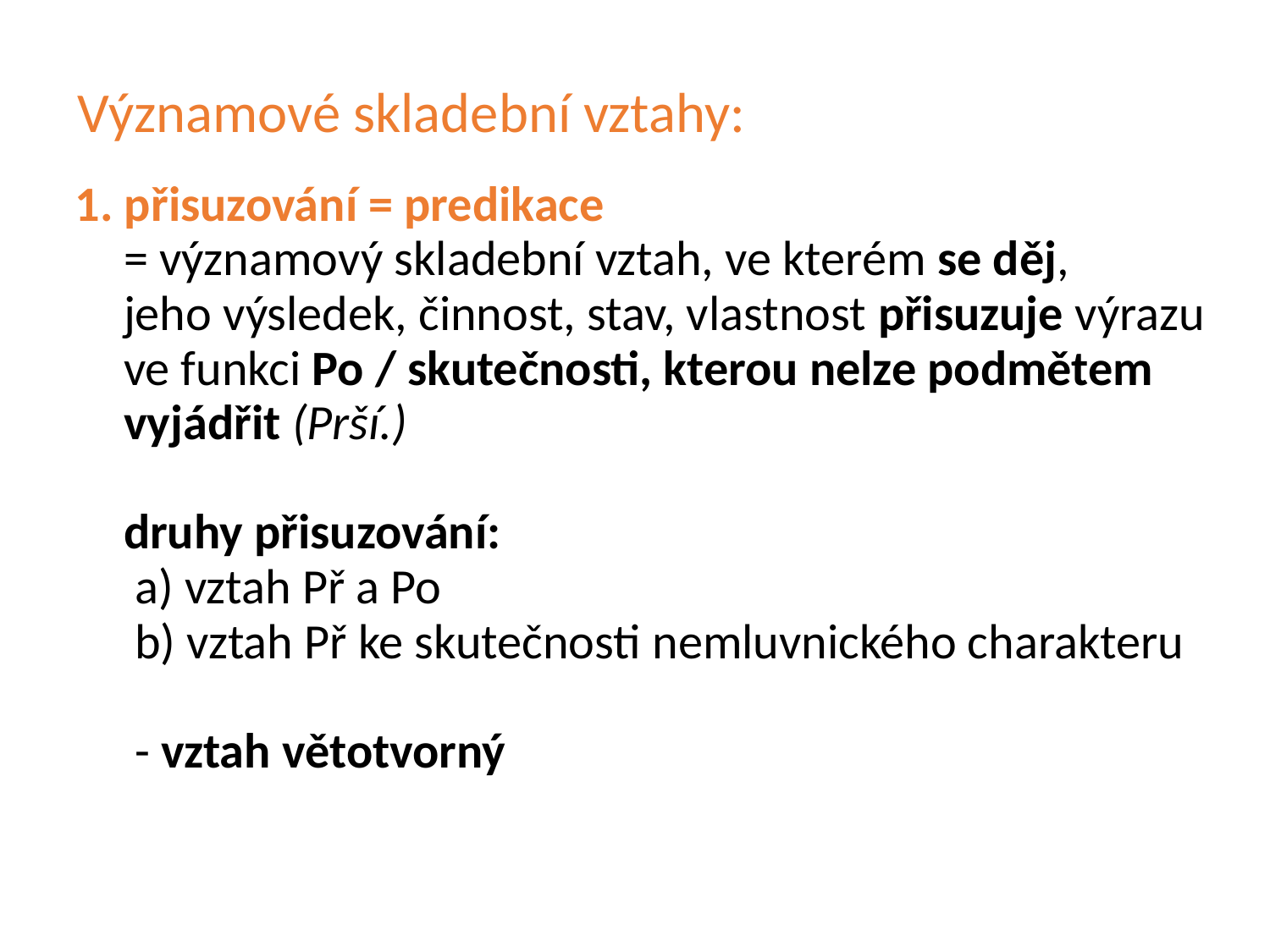

# Významové skladební vztahy:
    1. přisuzování = predikace
       = významový skladební vztah, ve kterém se děj,
       jeho výsledek, činnost, stav, vlastnost přisuzuje výrazu
       ve funkci Po / skutečnosti, kterou nelze podmětem
       vyjádřit (Prší.)

       druhy přisuzování:
        a) vztah Př a Po
        b) vztah Př ke skutečnosti nemluvnického charakteru

        - vztah větotvorný